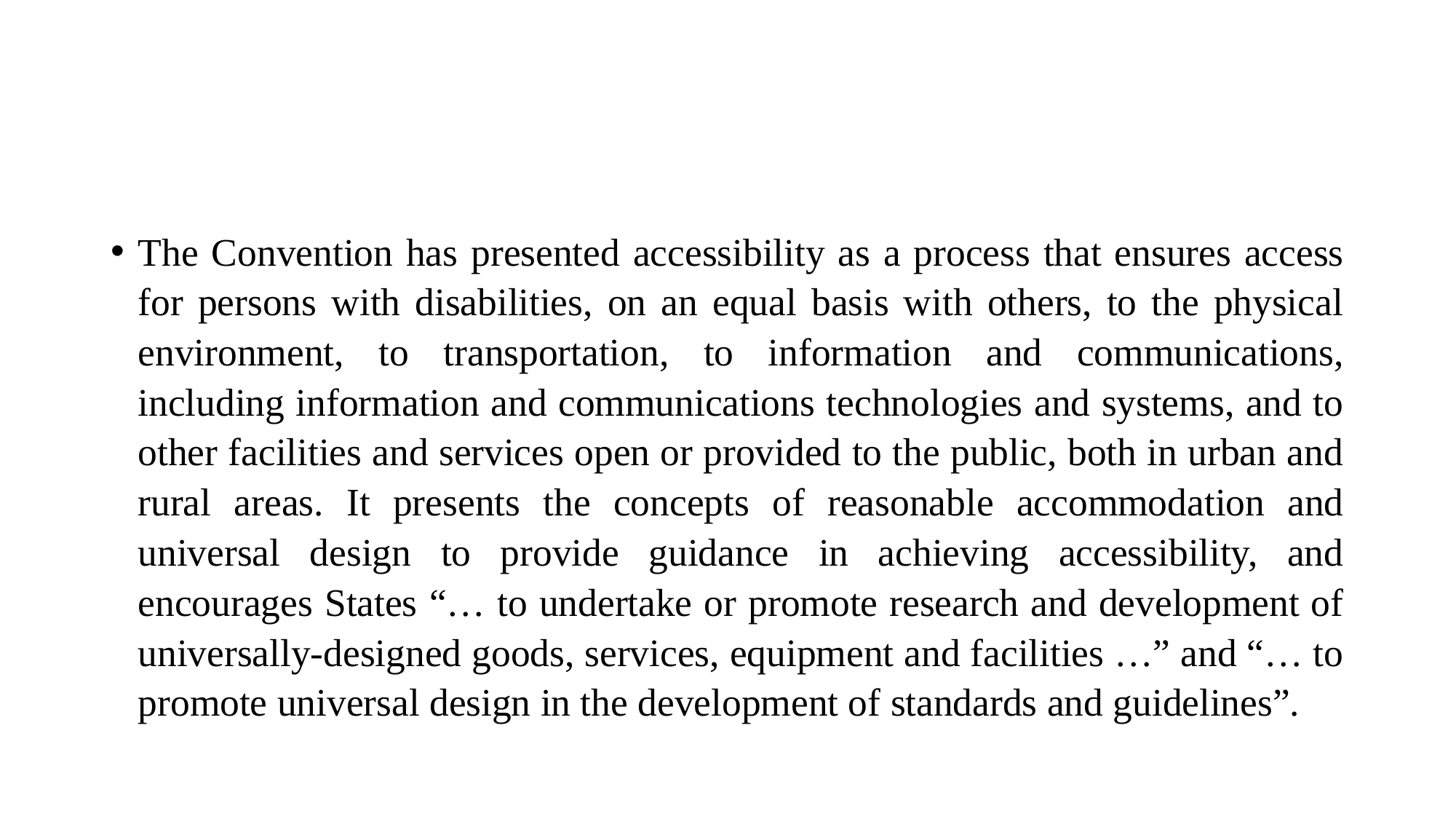

#
The Convention has presented accessibility as a process that ensures access for persons with disabilities, on an equal basis with others, to the physical environment, to transportation, to information and communications, including information and communications technologies and systems, and to other facilities and services open or provided to the public, both in urban and rural areas. It presents the concepts of reasonable accommodation and universal design to provide guidance in achieving accessibility, and encourages States “… to undertake or promote research and development of universally-designed goods, services, equipment and facilities …” and “… to promote universal design in the development of standards and guidelines”.